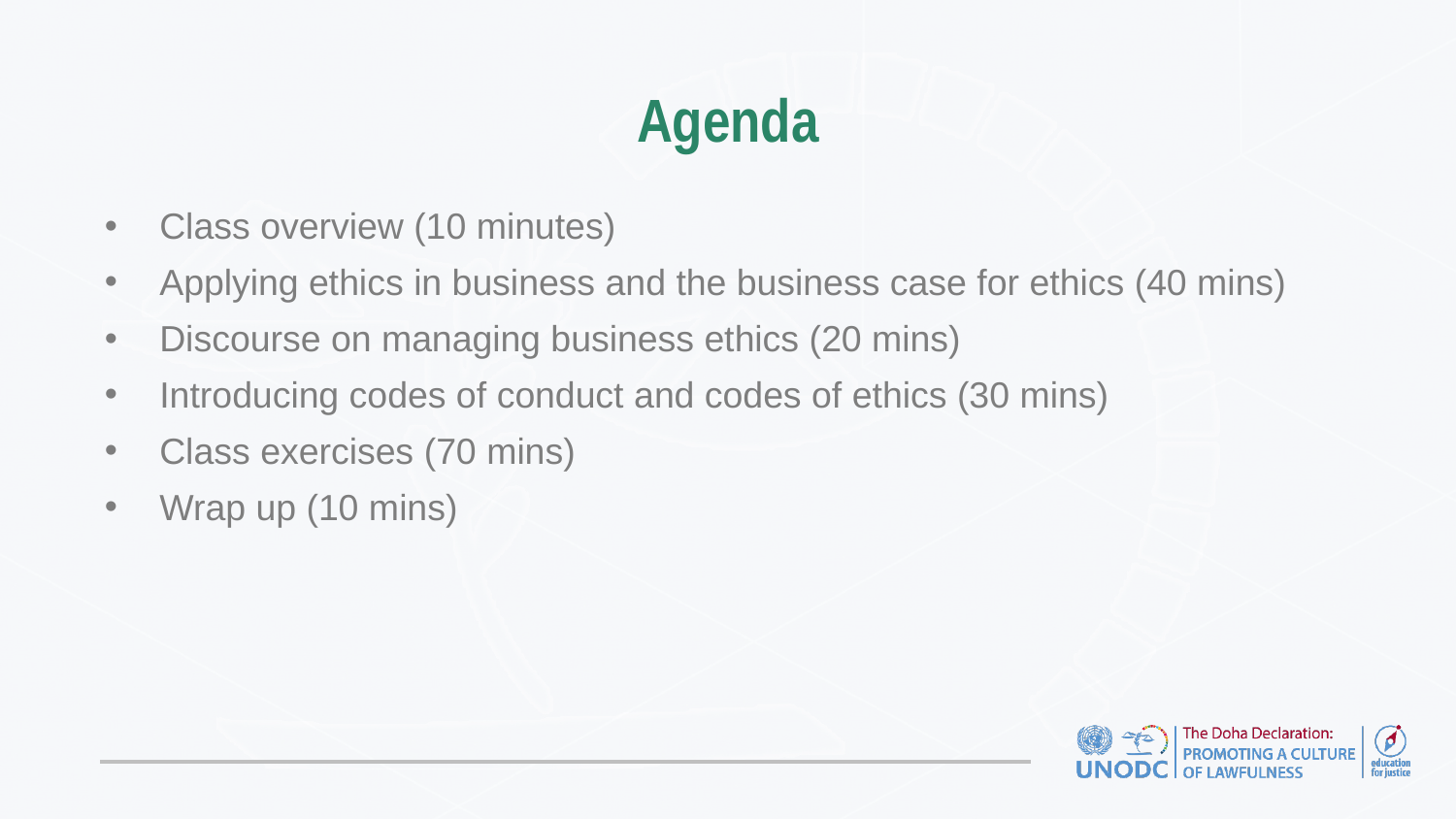

# Agenda
Class overview (10 minutes)
Applying ethics in business and the business case for ethics (40 mins)
Discourse on managing business ethics (20 mins)
Introducing codes of conduct and codes of ethics (30 mins)
Class exercises (70 mins)
Wrap up (10 mins)